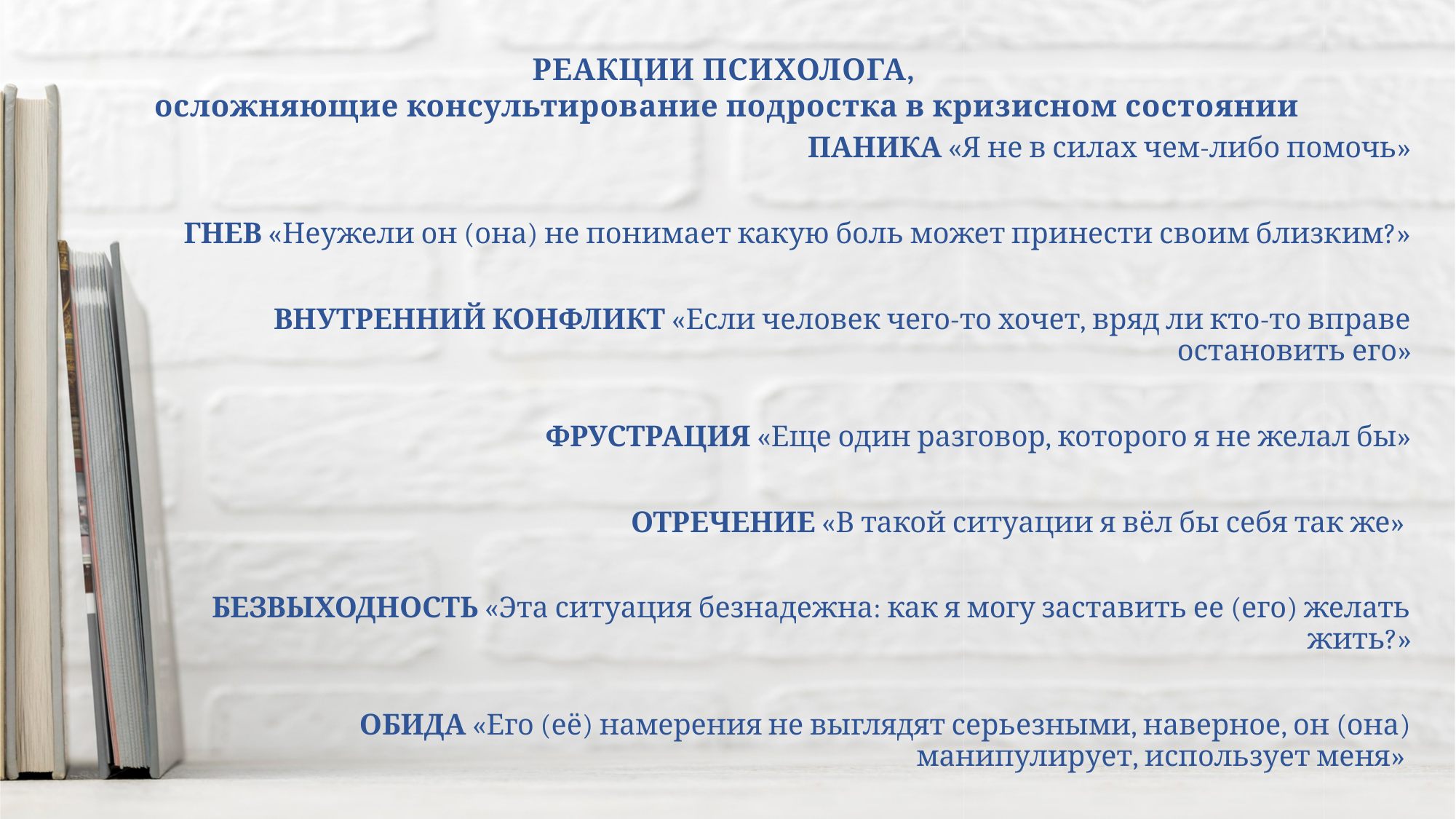

# РЕАКЦИИ ПСИХОЛОГА, осложняющие консультирование подростка в кризисном состоянии
ПАНИКА «Я не в силах чем-либо помочь»

ГНЕВ «Неужели он (она) не понимает какую боль может принести своим близким?»

ВНУТРЕННИЙ КОНФЛИКТ «Если человек чего-то хочет, вряд ли кто-то вправе остановить его»

ФРУСТРАЦИЯ «Еще один разговор, которого я не желал бы»

ОТРЕЧЕНИЕ «В такой ситуации я вёл бы себя так же»

БЕЗВЫХОДНОСТЬ «Эта ситуация безнадежна: как я могу заставить ее (его) желать жить?»

ОБИДА «Его (её) намерения не выглядят серьезными, наверное, он (она) манипулирует, использует меня»